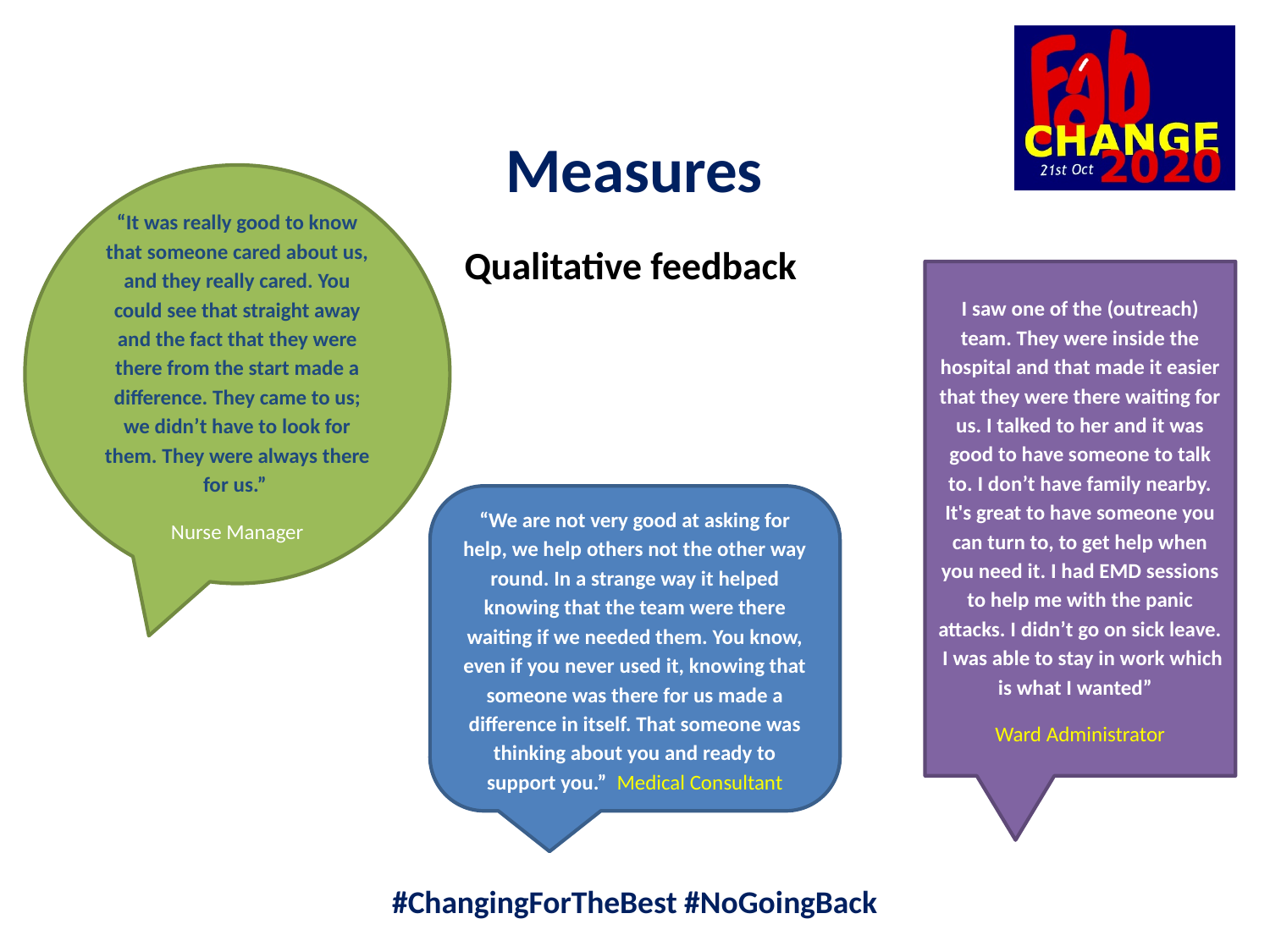

Measures
“It was really good to know that someone cared about us, and they really cared. You could see that straight away and the fact that they were there from the start made a difference. They came to us; we didn’t have to look for them. They were always there for us.”
Nurse Manager
Qualitative feedback
I saw one of the (outreach) team. They were inside the hospital and that made it easier that they were there waiting for us. I talked to her and it was good to have someone to talk to. I don’t have family nearby. It's great to have someone you can turn to, to get help when you need it. I had EMD sessions to help me with the panic attacks. I didn’t go on sick leave.  I was able to stay in work which is what I wanted”
Ward Administrator
“We are not very good at asking for help, we help others not the other way round. In a strange way it helped knowing that the team were there waiting if we needed them. You know, even if you never used it, knowing that someone was there for us made a difference in itself. That someone was thinking about you and ready to support you.”  Medical Consultant
#ChangingForTheBest #NoGoingBack